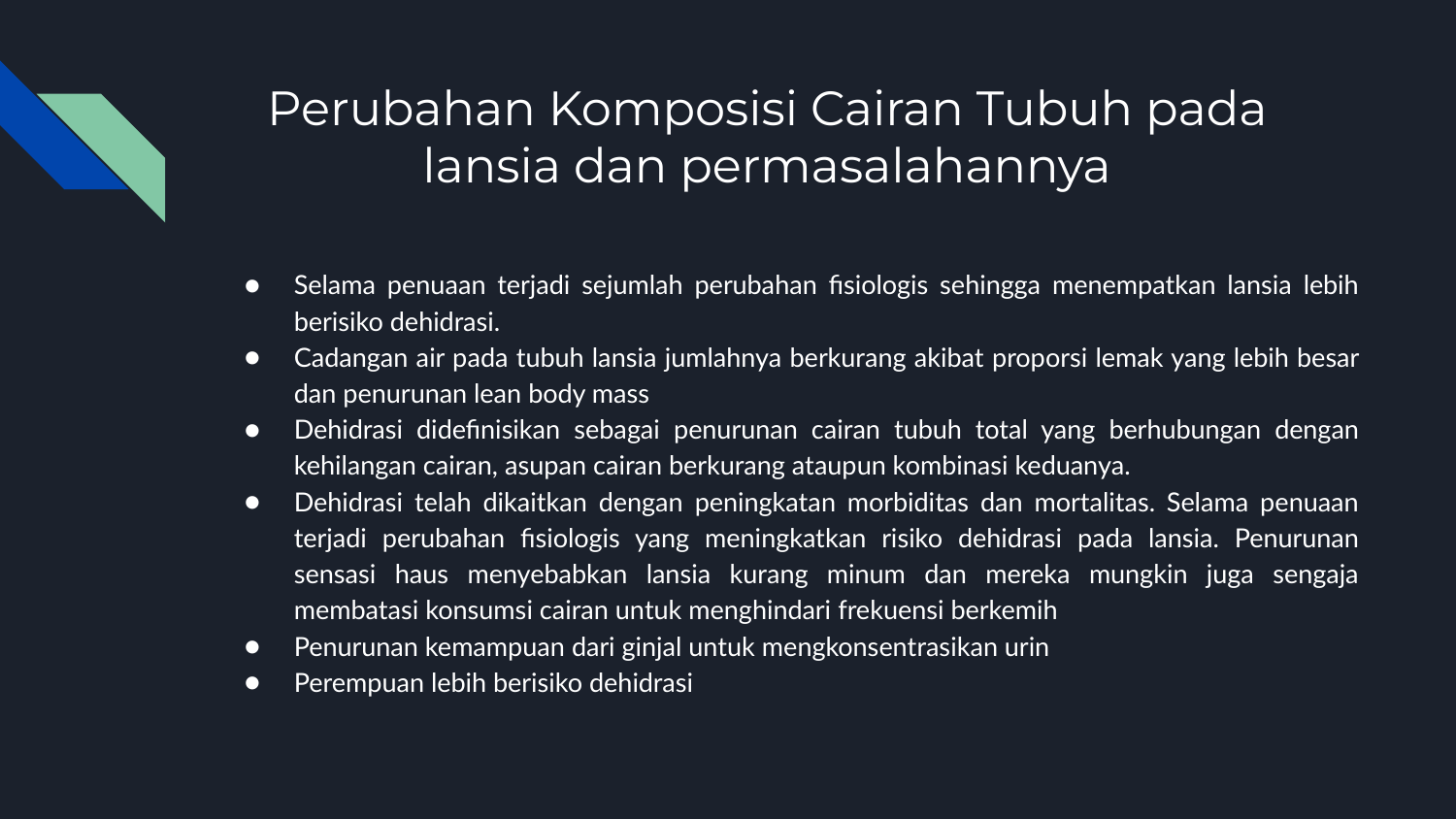

# Perubahan Komposisi Cairan Tubuh pada lansia dan permasalahannya
Selama penuaan terjadi sejumlah perubahan fisiologis sehingga menempatkan lansia lebih berisiko dehidrasi.
Cadangan air pada tubuh lansia jumlahnya berkurang akibat proporsi lemak yang lebih besar dan penurunan lean body mass
Dehidrasi didefinisikan sebagai penurunan cairan tubuh total yang berhubungan dengan kehilangan cairan, asupan cairan berkurang ataupun kombinasi keduanya.
Dehidrasi telah dikaitkan dengan peningkatan morbiditas dan mortalitas. Selama penuaan terjadi perubahan fisiologis yang meningkatkan risiko dehidrasi pada lansia. Penurunan sensasi haus menyebabkan lansia kurang minum dan mereka mungkin juga sengaja membatasi konsumsi cairan untuk menghindari frekuensi berkemih
Penurunan kemampuan dari ginjal untuk mengkonsentrasikan urin
Perempuan lebih berisiko dehidrasi